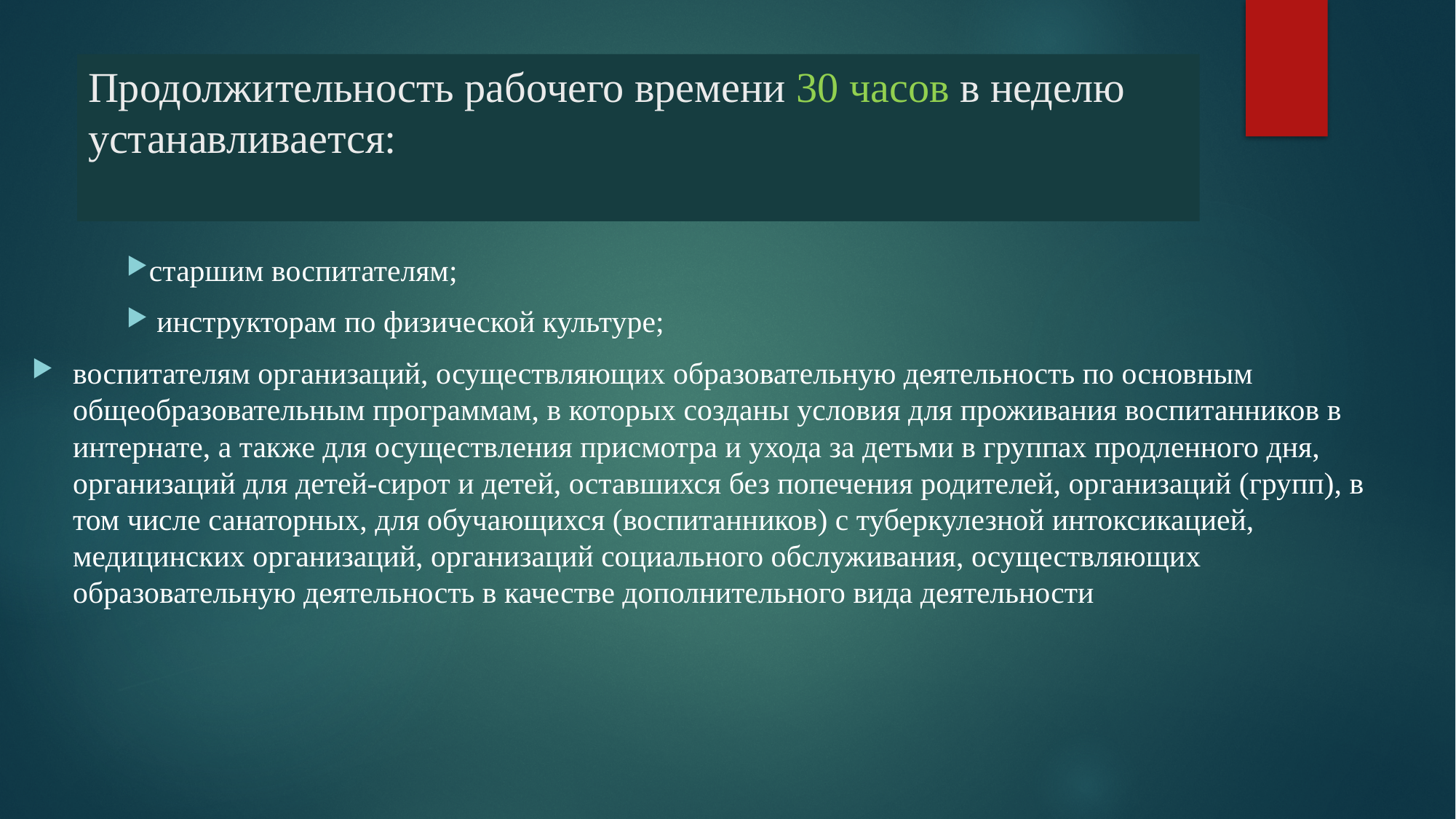

# Продолжительность рабочего времени 30 часов в неделю устанавливается:
старшим воспитателям;
 инструкторам по физической культуре;
воспитателям организаций, осуществляющих образовательную деятельность по основным общеобразовательным программам, в которых созданы условия для проживания воспитанников в интернате, а также для осуществления присмотра и ухода за детьми в группах продленного дня, организаций для детей-сирот и детей, оставшихся без попечения родителей, организаций (групп), в том числе санаторных, для обучающихся (воспитанников) с туберкулезной интоксикацией, медицинских организаций, организаций социального обслуживания, осуществляющих образовательную деятельность в качестве дополнительного вида деятельности